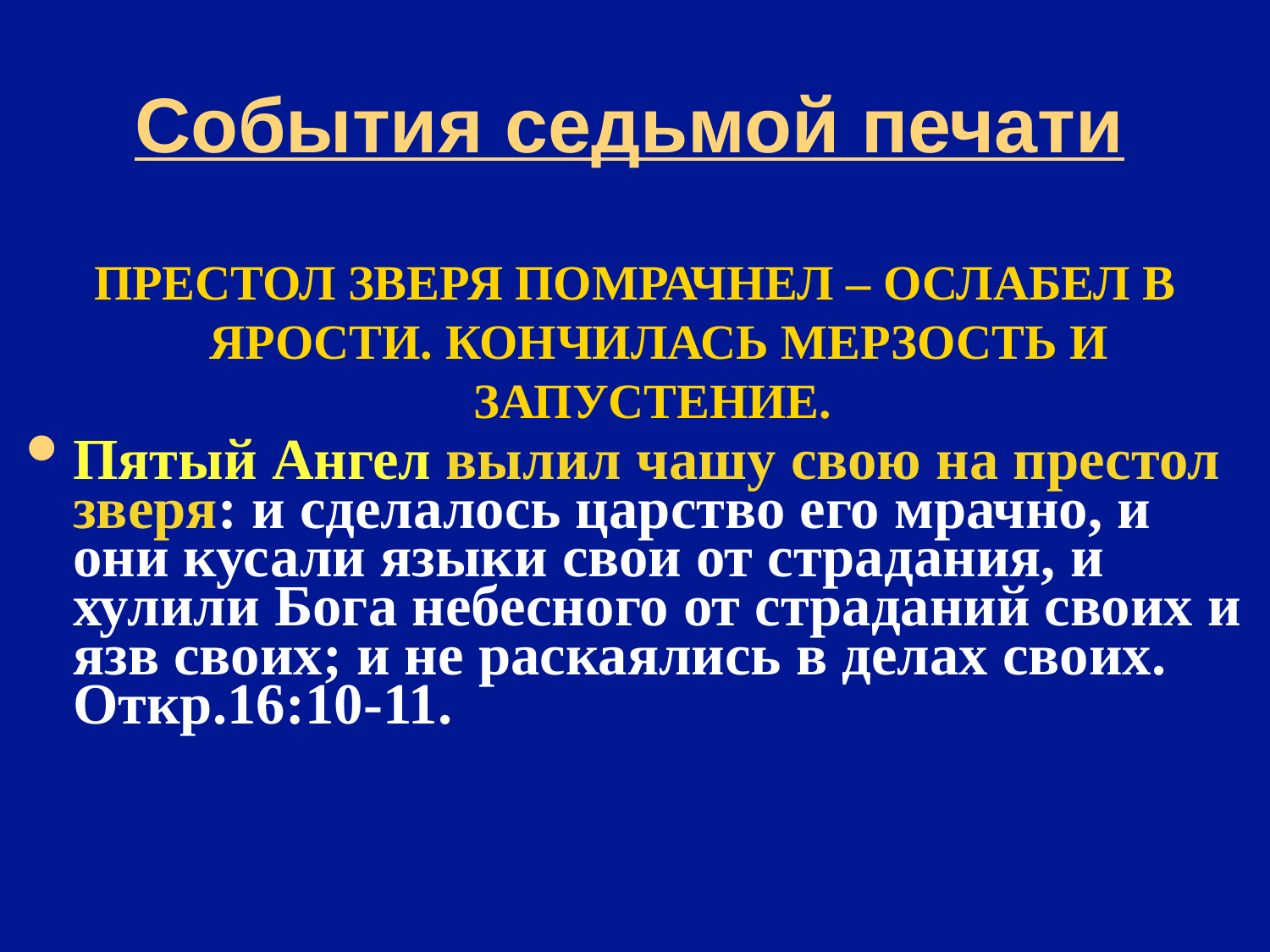

# События седьмой печати
ПРЕСТОЛ ЗВЕРЯ ПОМРАЧНЕЛ – ОСЛАБЕЛ В ЯРОСТИ. КОНЧИЛАСЬ МЕРЗОСТЬ И ЗАПУСТЕНИЕ.
Пятый Ангел вылил чашу свою на престол зверя: и сделалось царство его мрачно, и они кусали языки свои от страдания, и хулили Бога небесного от страданий своих и язв своих; и не раскаялись в делах своих. Откр.16:10-11.